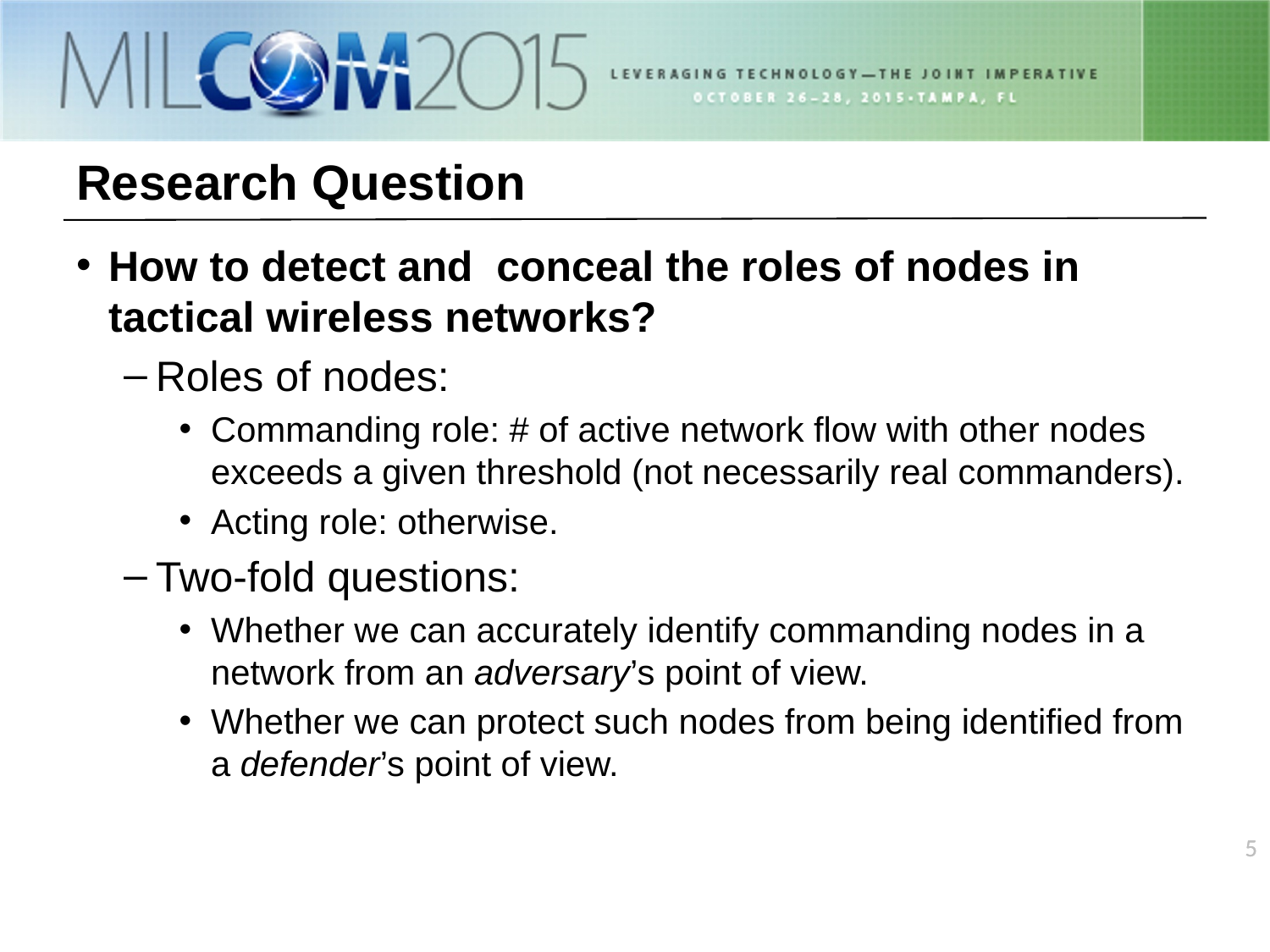

# Research Question
How to detect and  conceal the roles of nodes in tactical wireless networks?
Roles of nodes:
Commanding role: # of active network flow with other nodes exceeds a given threshold (not necessarily real commanders).
Acting role: otherwise.
Two-fold questions:
Whether we can accurately identify commanding nodes in a network from an adversary’s point of view.
Whether we can protect such nodes from being identified from a defender’s point of view.